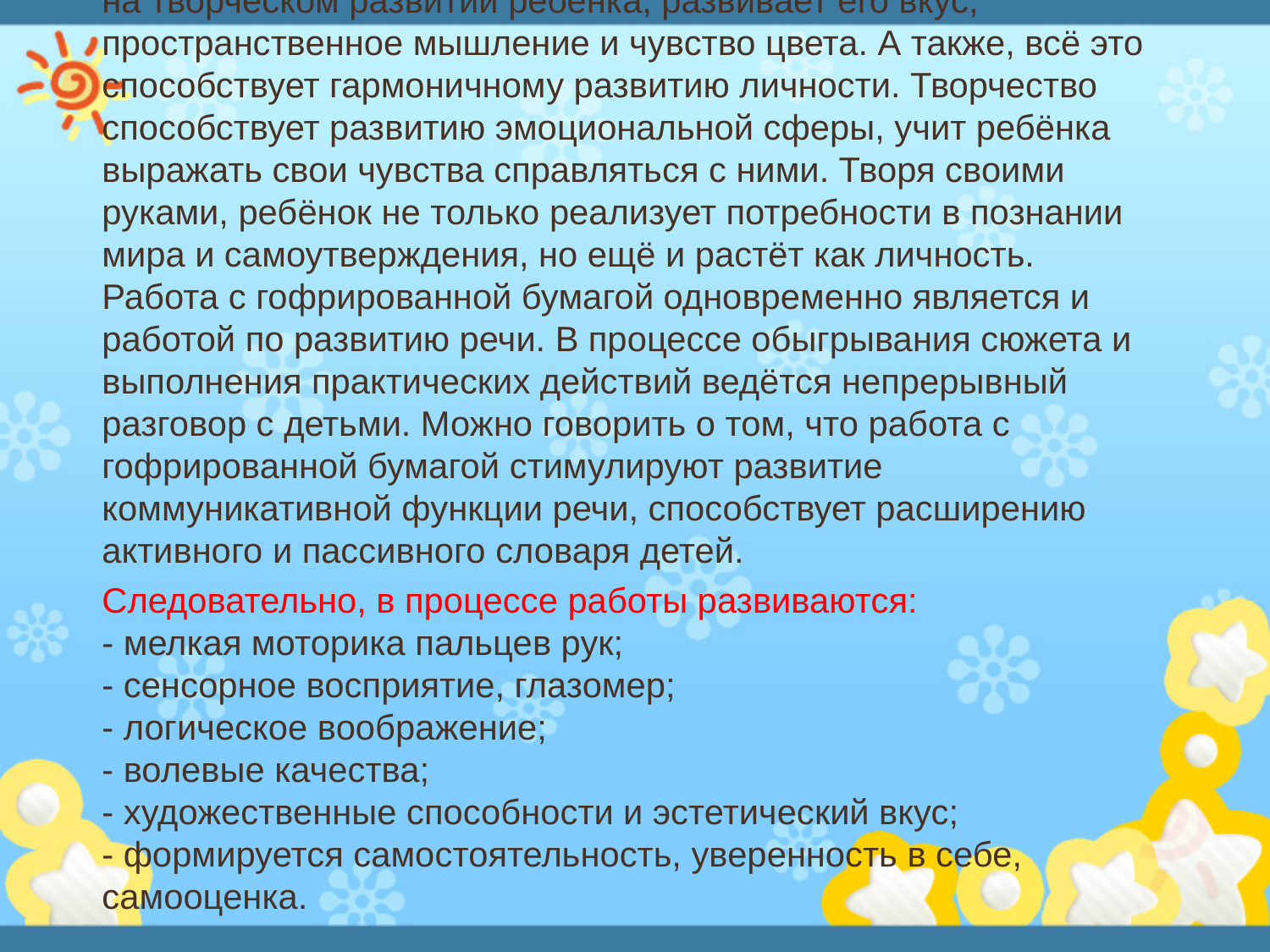

Работа с гофрированной бумагой положительно сказывается и на творческом развитии ребенка, развивает его вкус, пространственное мышление и чувство цвета. А также, всё это способствует гармоничному развитию личности. Творчество способствует развитию эмоциональной сферы, учит ребёнка выражать свои чувства справляться с ними. Творя своими руками, ребёнок не только реализует потребности в познании мира и самоутверждения, но ещё и растёт как личность. Работа с гофрированной бумагой одновременно является и работой по развитию речи. В процессе обыгрывания сюжета и выполнения практических действий ведётся непрерывный разговор с детьми. Можно говорить о том, что работа с гофрированной бумагой стимулируют развитие коммуникативной функции речи, способствует расширению активного и пассивного словаря детей.
Следовательно, в процессе работы развиваются:
- мелкая моторика пальцев рук;
- сенсорное восприятие, глазомер;
- логическое воображение;
- волевые качества;
- художественные способности и эстетический вкус;
- формируется самостоятельность, уверенность в себе, самооценка.